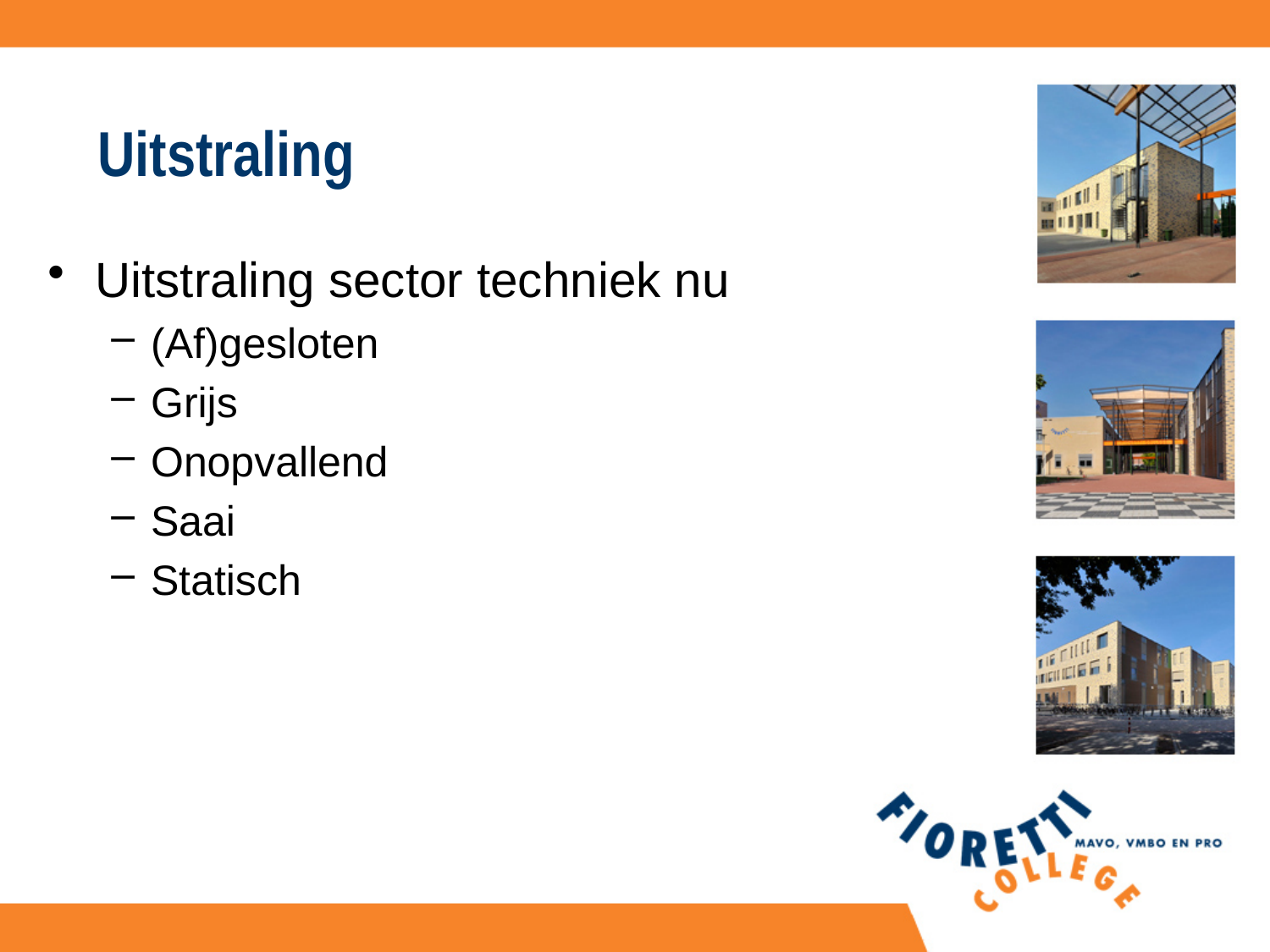

# Uitstraling

Uitstraling sector techniek nu
(Af)gesloten
Grijs
Onopvallend
Saai
Statisch